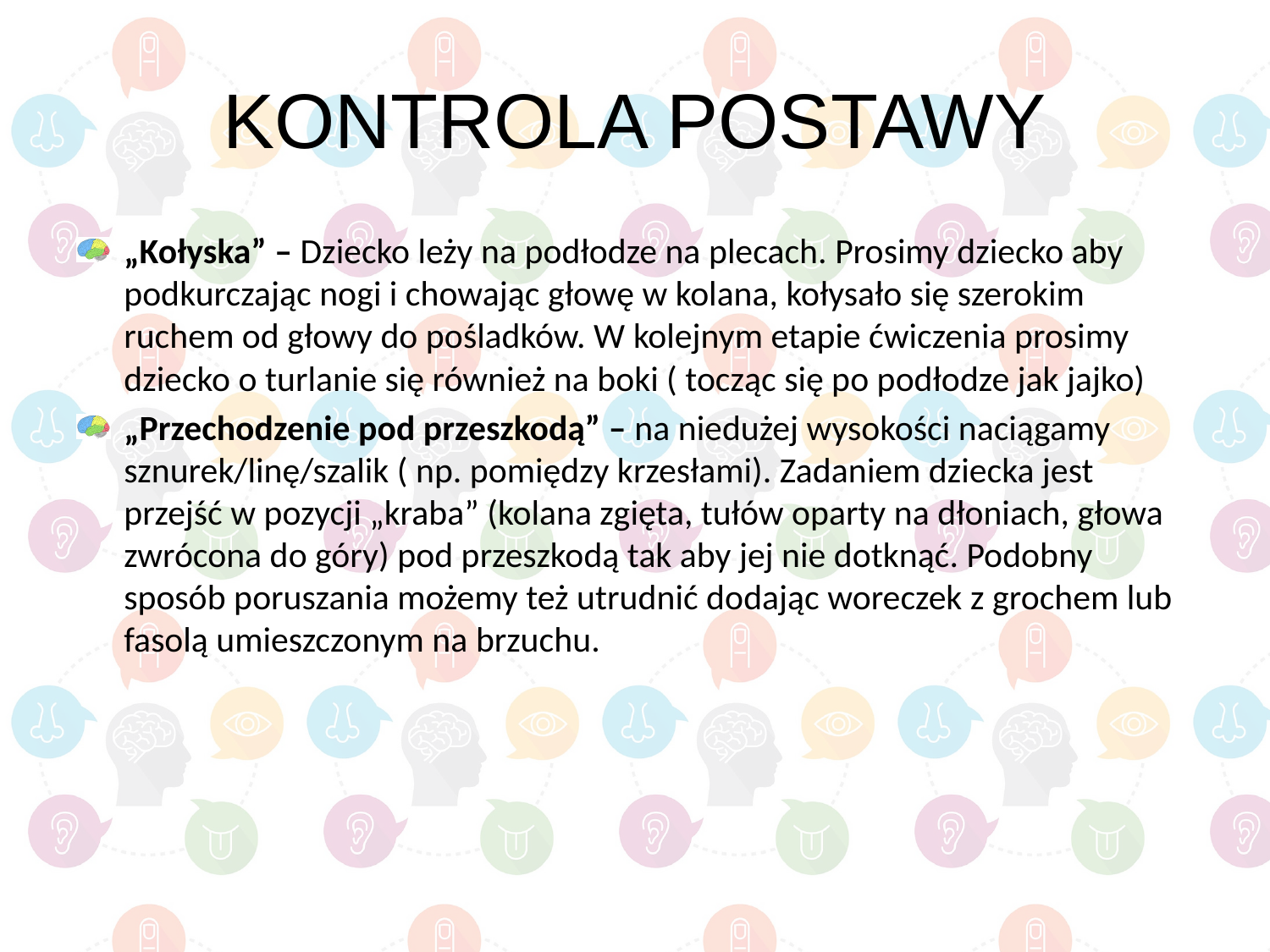

# KONTROLA POSTAWY
„Kołyska” – Dziecko leży na podłodze na plecach. Prosimy dziecko aby podkurczając nogi i chowając głowę w kolana, kołysało się szerokim ruchem od głowy do pośladków. W kolejnym etapie ćwiczenia prosimy dziecko o turlanie się również na boki ( tocząc się po podłodze jak jajko)
„Przechodzenie pod przeszkodą” – na niedużej wysokości naciągamy sznurek/linę/szalik ( np. pomiędzy krzesłami). Zadaniem dziecka jest przejść w pozycji „kraba” (kolana zgięta, tułów oparty na dłoniach, głowa zwrócona do góry) pod przeszkodą tak aby jej nie dotknąć. Podobny sposób poruszania możemy też utrudnić dodając woreczek z grochem lub fasolą umieszczonym na brzuchu.